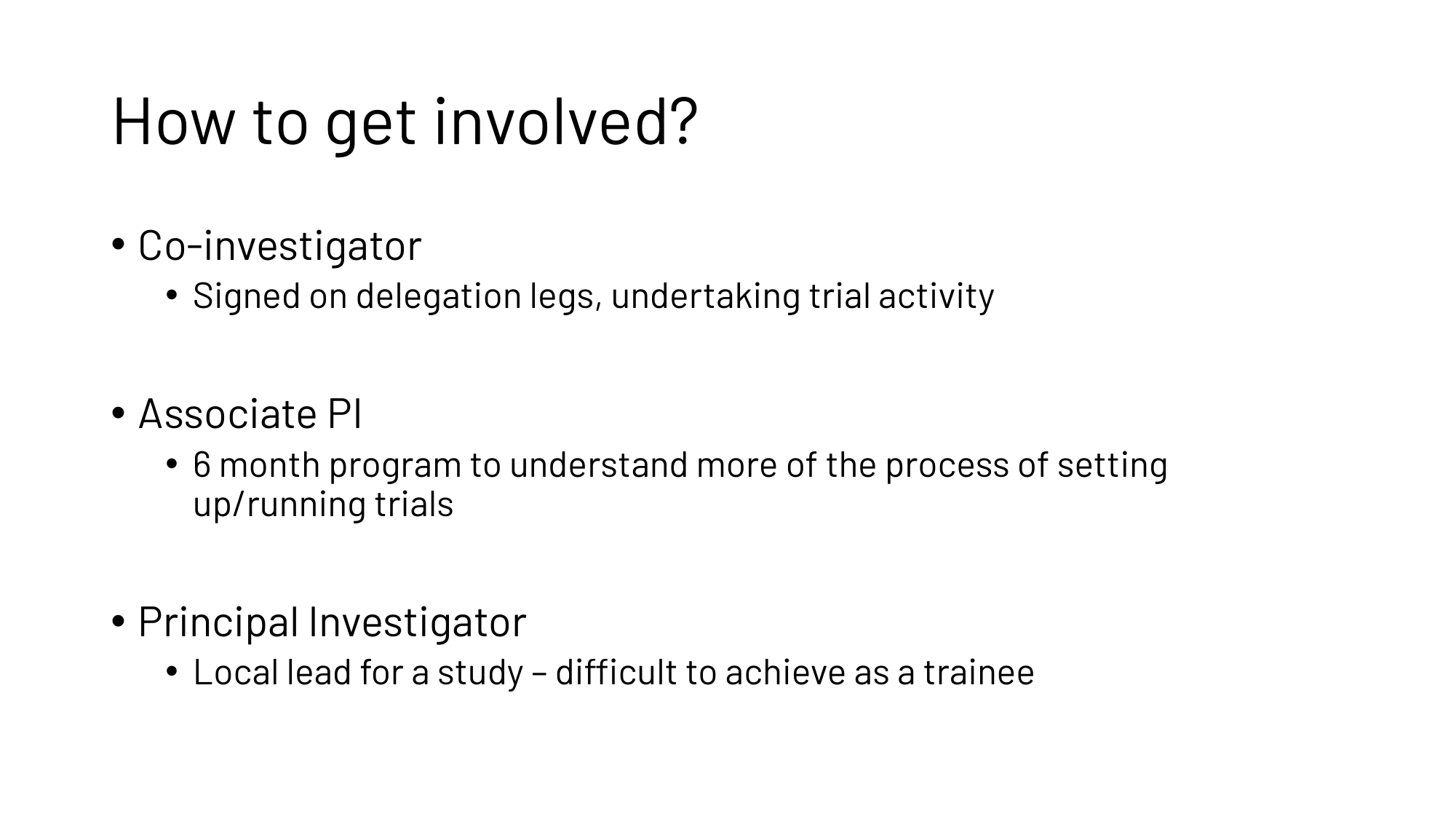

# How to get involved?
Co-investigator
Signed on delegation legs, undertaking trial activity

Associate PI
6 month program to understand more of the process of setting up/running trials

Principal Investigator
Local lead for a study – difficult to achieve as a trainee